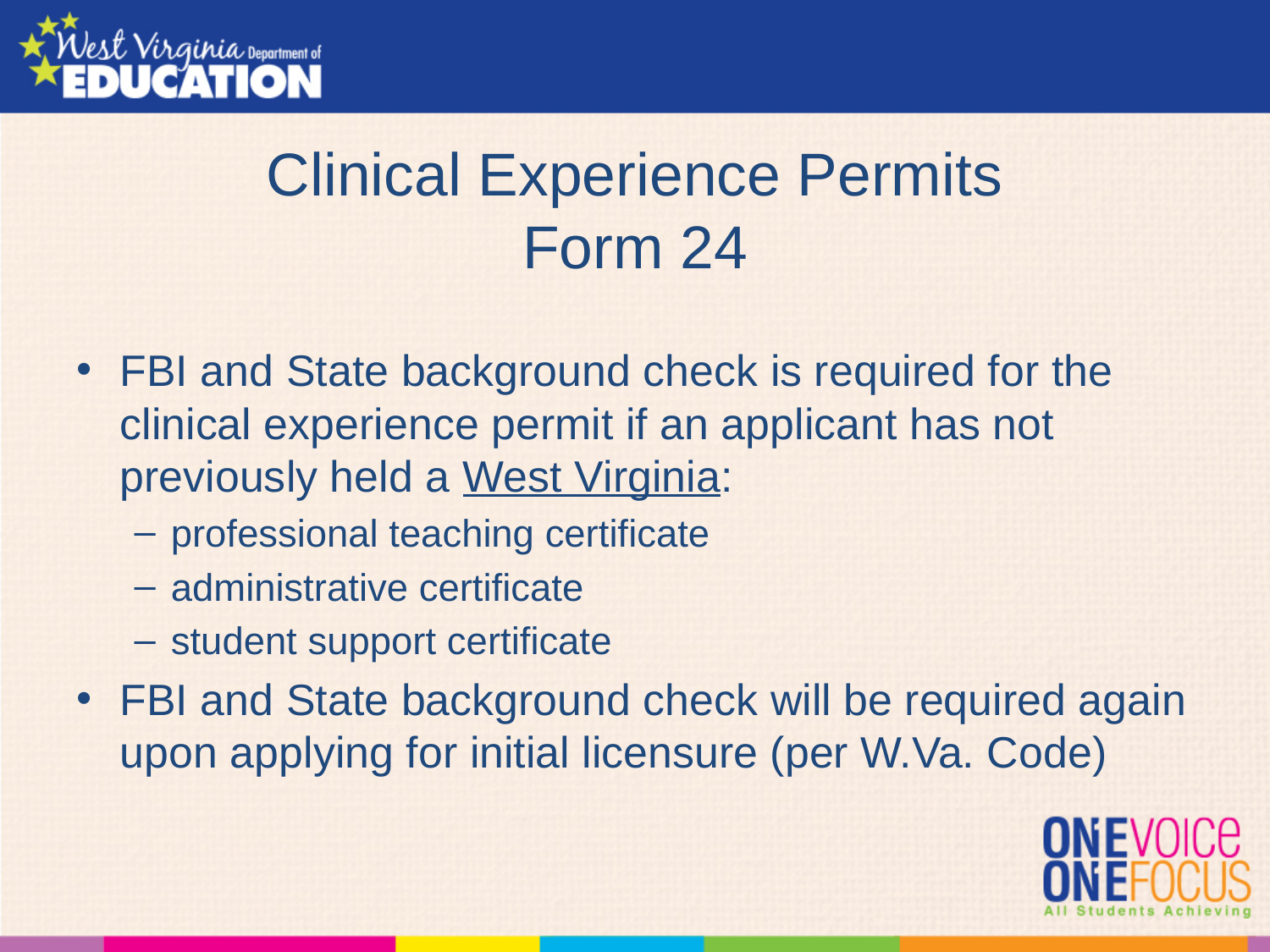

# Clinical Experience Permits Form 24
FBI and State background check is required for the clinical experience permit if an applicant has not previously held a West Virginia:
professional teaching certificate
administrative certificate
student support certificate
FBI and State background check will be required again upon applying for initial licensure (per W.Va. Code)